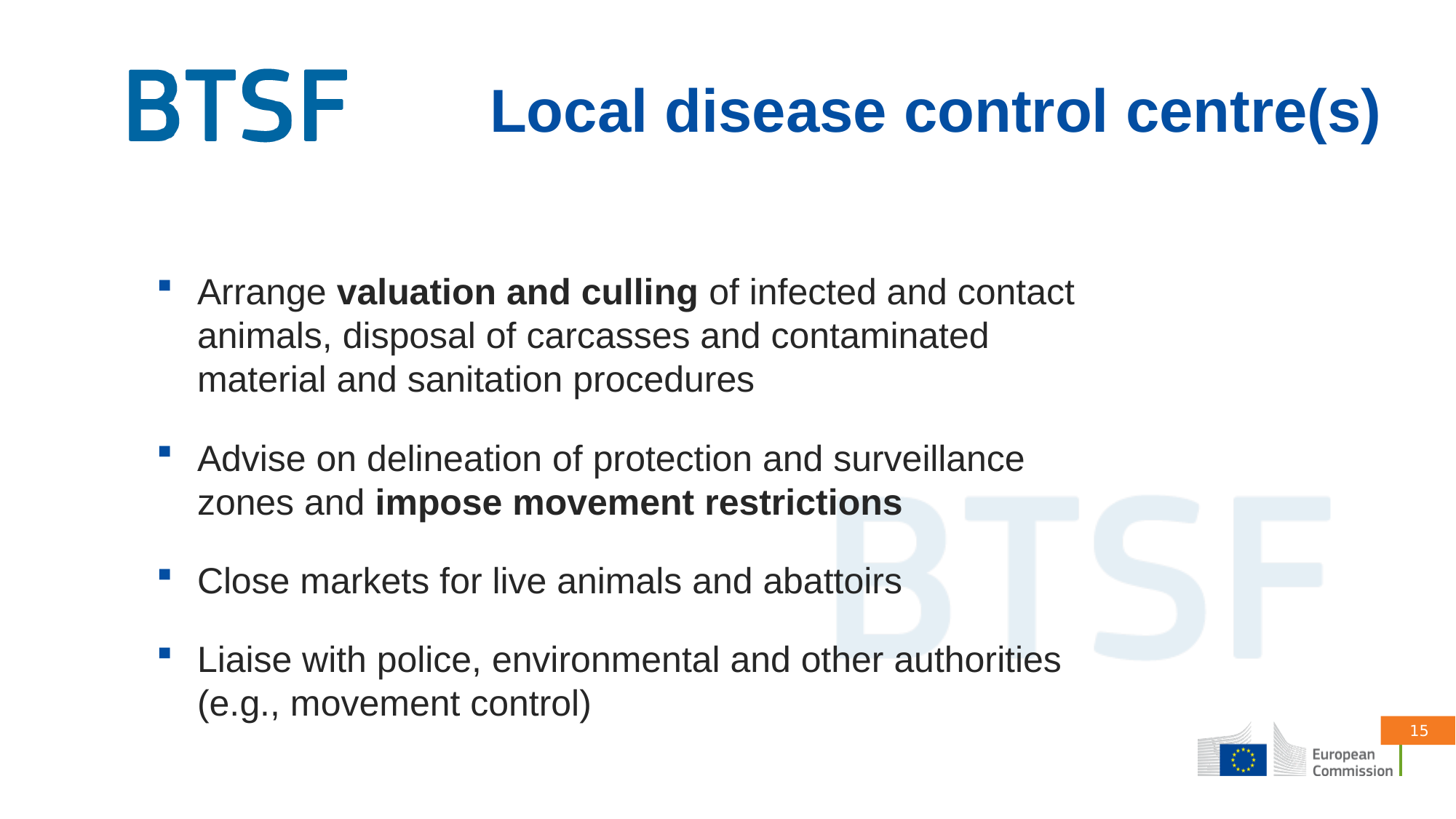

Local disease control centre(s)
Arrange valuation and culling of infected and contact animals, disposal of carcasses and contaminated material and sanitation procedures
Advise on delineation of protection and surveillance zones and impose movement restrictions
Close markets for live animals and abattoirs
Liaise with police, environmental and other authorities (e.g., movement control)
15